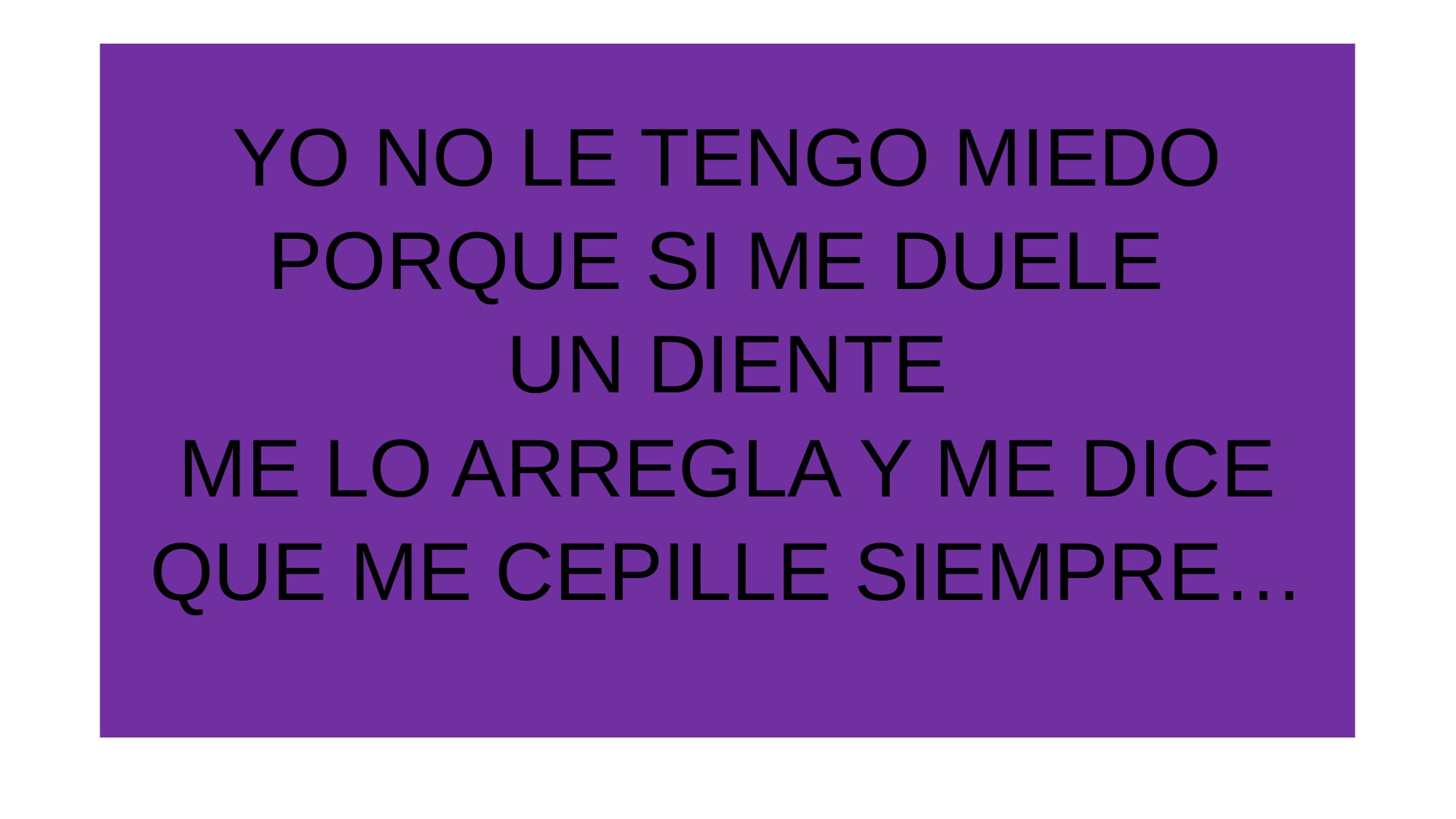

#

YO NO LE TENGO MIEDO
PORQUE SI ME DUELE
UN DIENTE
ME LO ARREGLA Y ME DICE
QUE ME CEPILLE SIEMPRE…